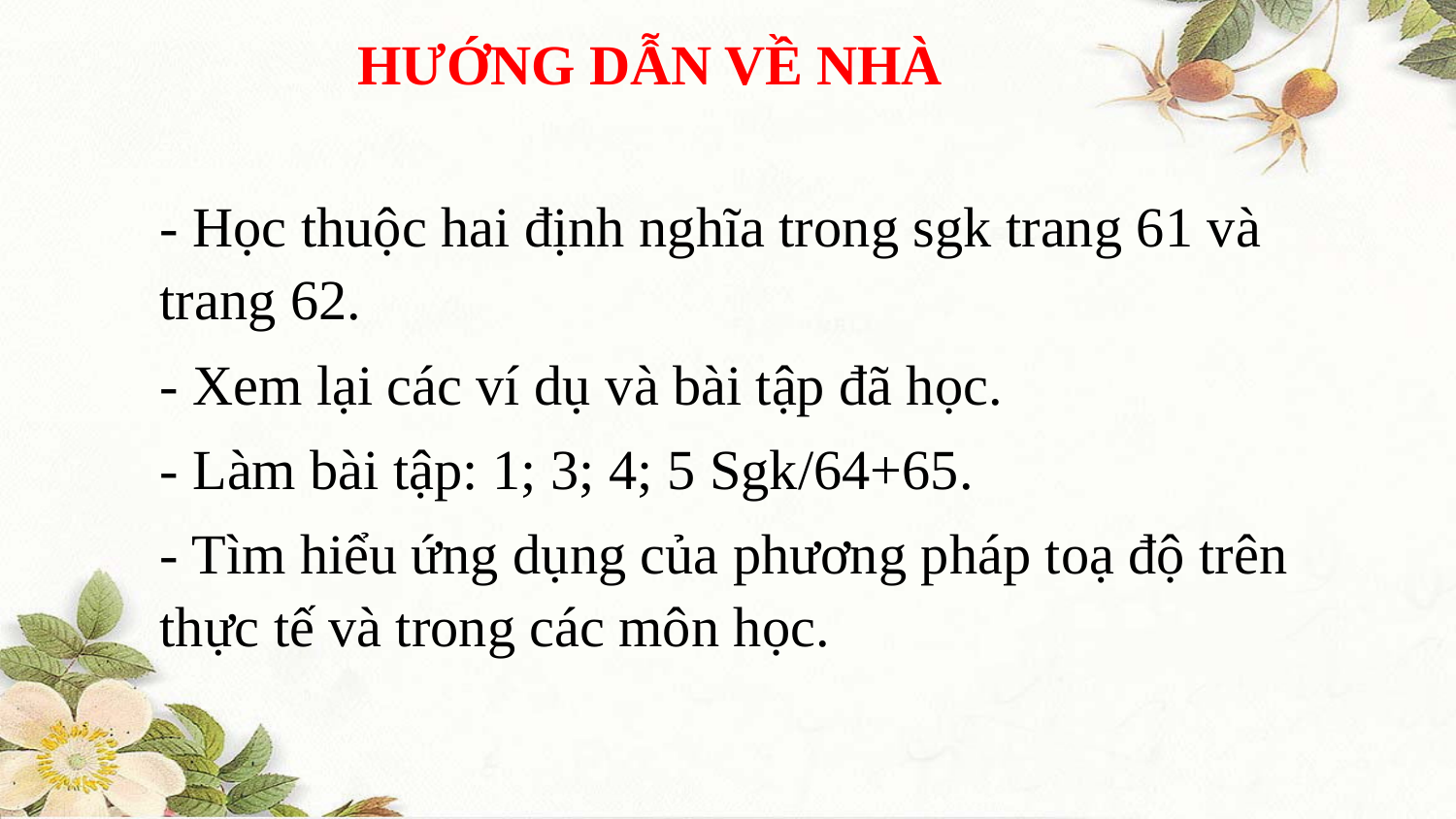

HƯỚNG DẪN VỀ NHÀ
- Học thuộc hai định nghĩa trong sgk trang 61 và trang 62.
- Xem lại các ví dụ và bài tập đã học.
- Làm bài tập: 1; 3; 4; 5 Sgk/64+65.
- Tìm hiểu ứng dụng của phương pháp toạ độ trên thực tế và trong các môn học.